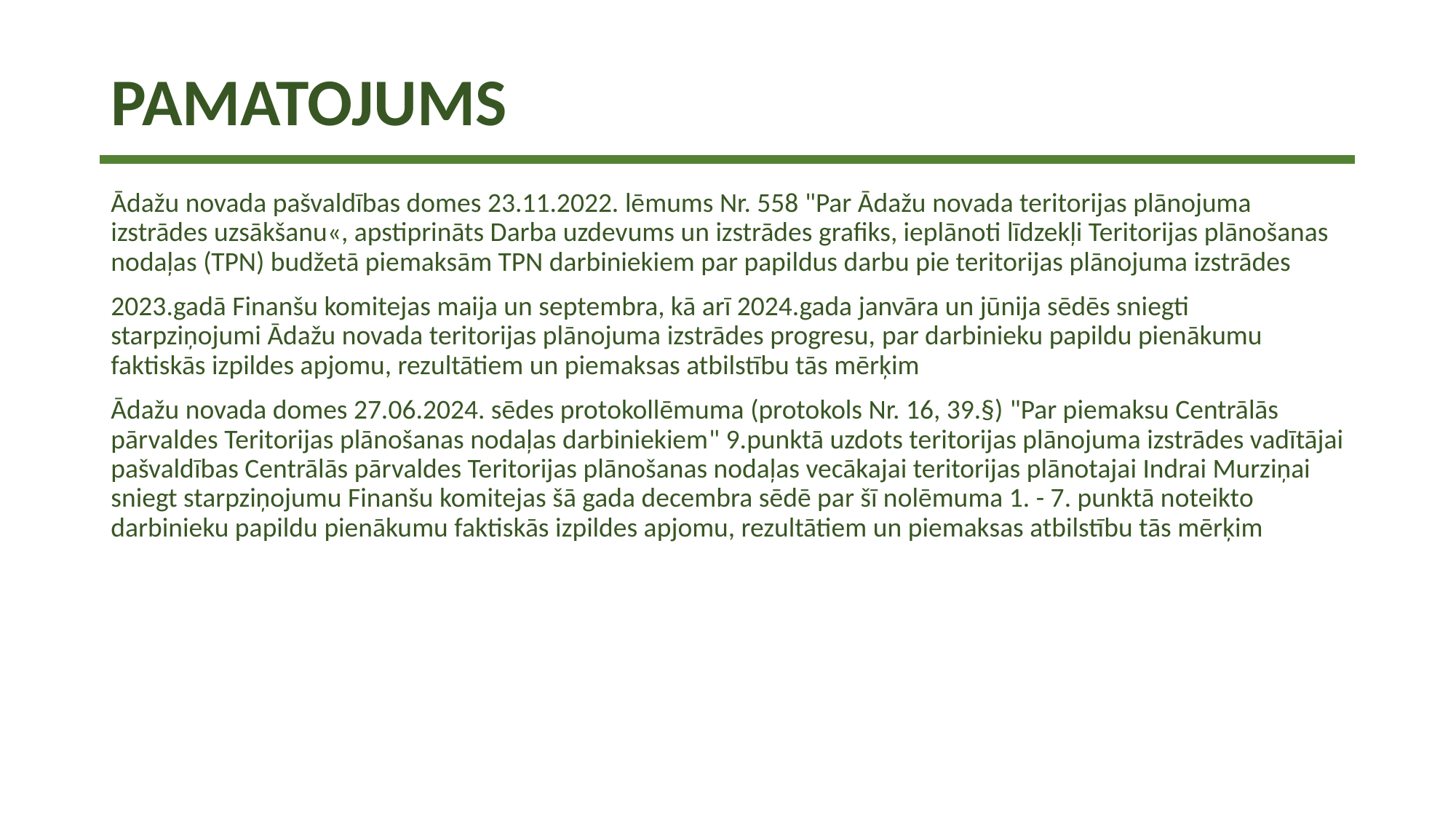

# PAMATOJUMS
Ādažu novada pašvaldības domes 23.11.2022. lēmums Nr. 558 "Par Ādažu novada teritorijas plānojuma izstrādes uzsākšanu«, apstiprināts Darba uzdevums un izstrādes grafiks, ieplānoti līdzekļi Teritorijas plānošanas nodaļas (TPN) budžetā piemaksām TPN darbiniekiem par papildus darbu pie teritorijas plānojuma izstrādes
2023.gadā Finanšu komitejas maija un septembra, kā arī 2024.gada janvāra un jūnija sēdēs sniegti starpziņojumi Ādažu novada teritorijas plānojuma izstrādes progresu, par darbinieku papildu pienākumu faktiskās izpildes apjomu, rezultātiem un piemaksas atbilstību tās mērķim
Ādažu novada domes 27.06.2024. sēdes protokollēmuma (protokols Nr. 16, 39.§) "Par piemaksu Centrālās pārvaldes Teritorijas plānošanas nodaļas darbiniekiem" 9.punktā uzdots teritorijas plānojuma izstrādes vadītājai pašvaldības Centrālās pārvaldes Teritorijas plānošanas nodaļas vecākajai teritorijas plānotajai Indrai Murziņai sniegt starpziņojumu Finanšu komitejas šā gada decembra sēdē par šī nolēmuma 1. - 7. punktā noteikto darbinieku papildu pienākumu faktiskās izpildes apjomu, rezultātiem un piemaksas atbilstību tās mērķim